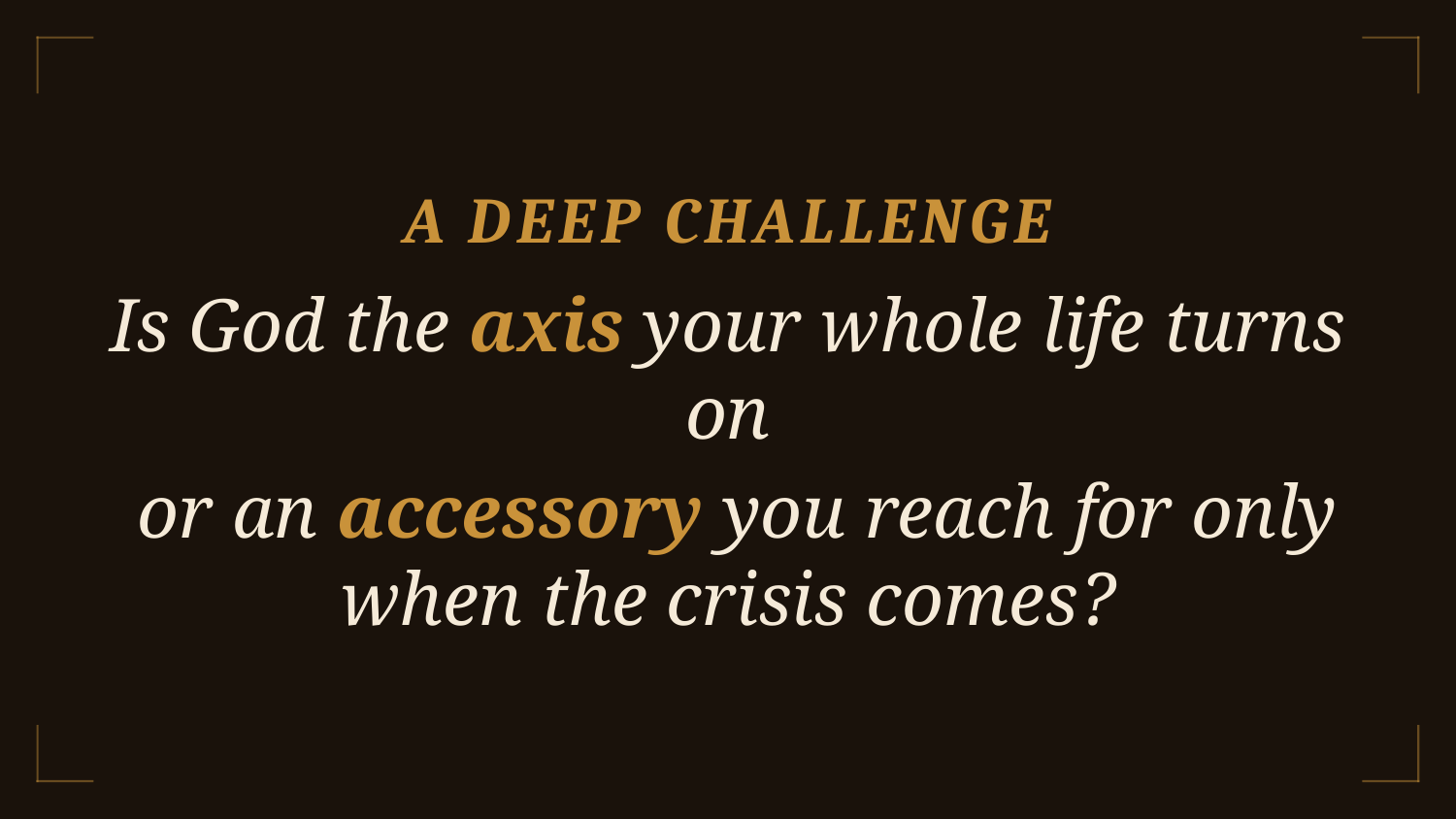

A DEEP CHALLENGE
Is God the axis your whole life turns on
 or an accessory you reach for only when the crisis comes?